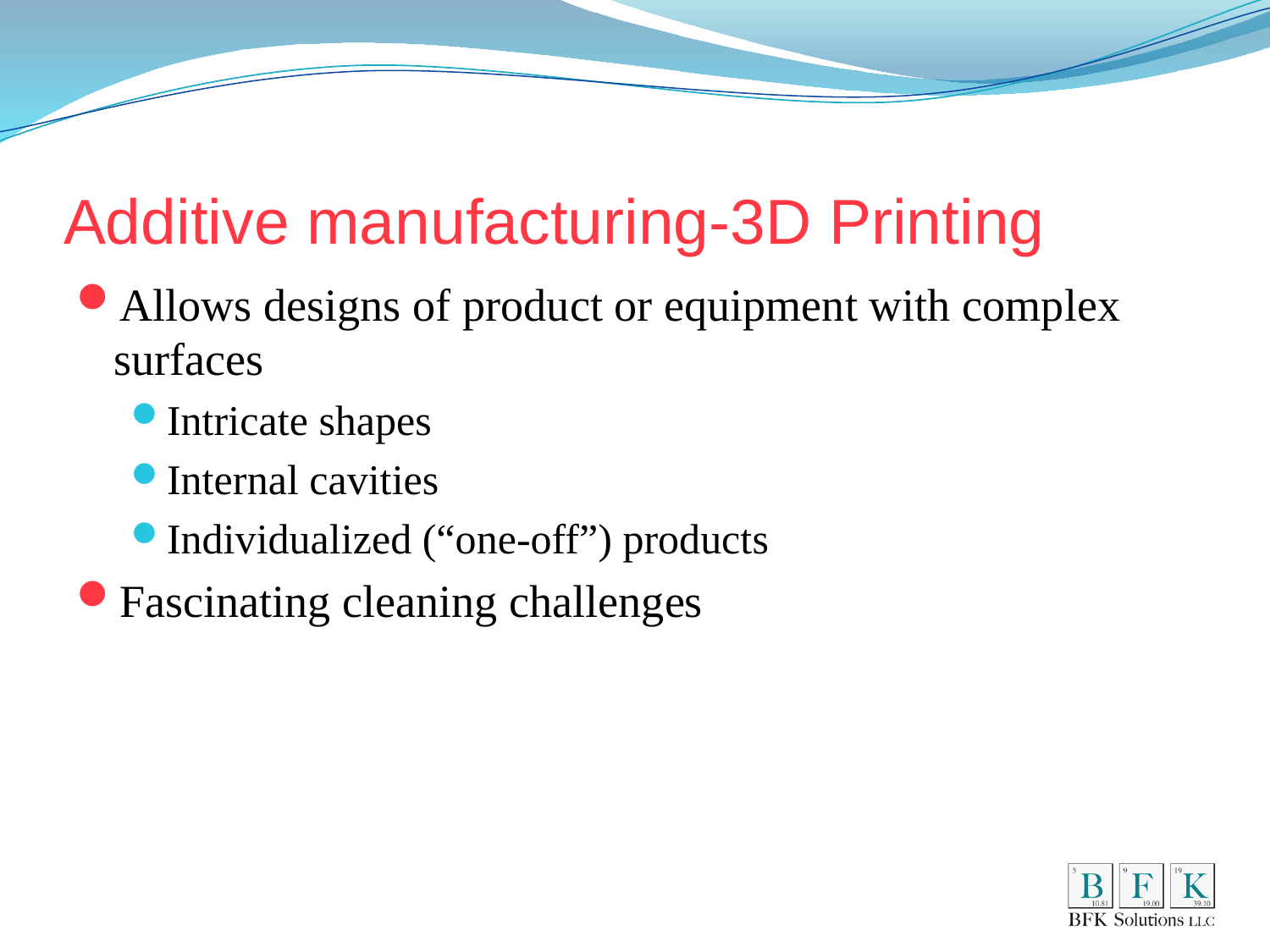

# Additive manufacturing-3D Printing
Allows designs of product or equipment with complex surfaces
Intricate shapes
Internal cavities
Individualized (“one-off”) products
Fascinating cleaning challenges